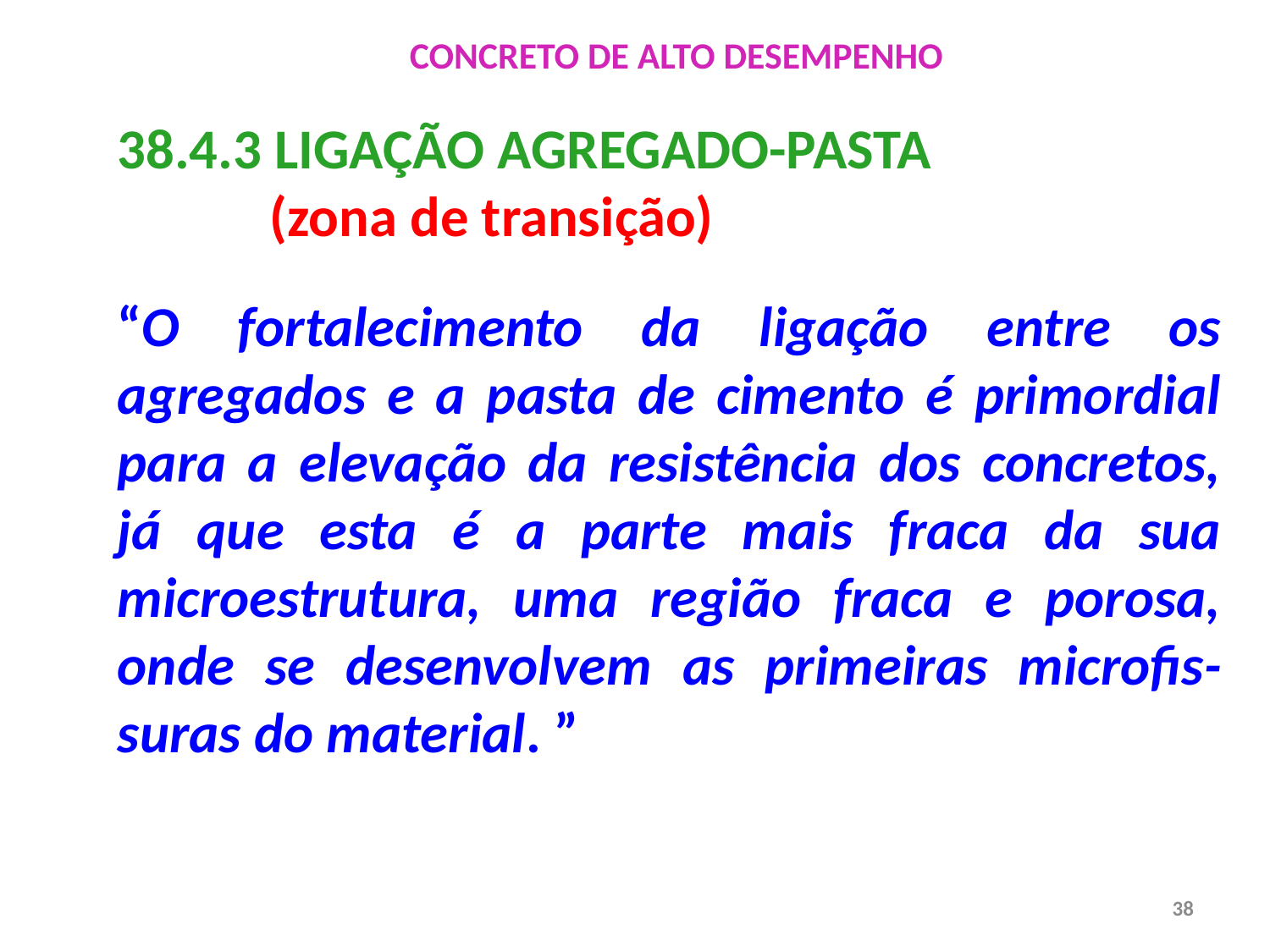

CONCRETO DE ALTO DESEMPENHO
38.4.3 LIGAÇÃO AGREGADO-PASTA
            (zona de transição)

“O fortalecimento da ligação entre os agregados e a pasta de cimento é primordial para a elevação da resistência dos concretos, já que esta é a parte mais fraca da sua microestrutura, uma região fraca e porosa, onde se desenvolvem as primeiras microfis-suras do material. ”
38